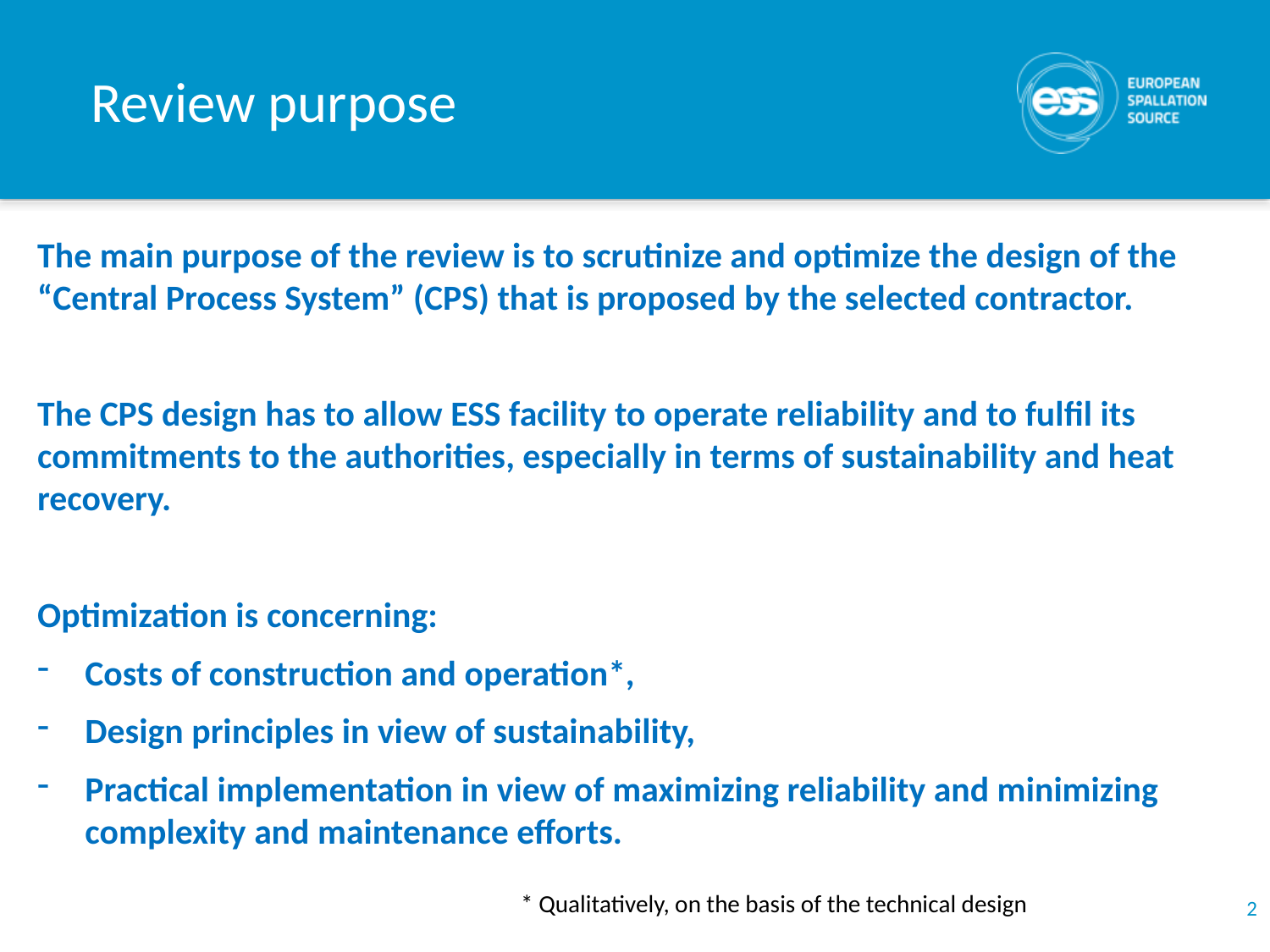

# Review purpose
The main purpose of the review is to scrutinize and optimize the design of the “Central Process System” (CPS) that is proposed by the selected contractor.

The CPS design has to allow ESS facility to operate reliability and to fulfil its commitments to the authorities, especially in terms of sustainability and heat recovery.

Optimization is concerning:
Costs of construction and operation*,
Design principles in view of sustainability,
Practical implementation in view of maximizing reliability and minimizing complexity and maintenance efforts.
* Qualitatively, on the basis of the technical design
2